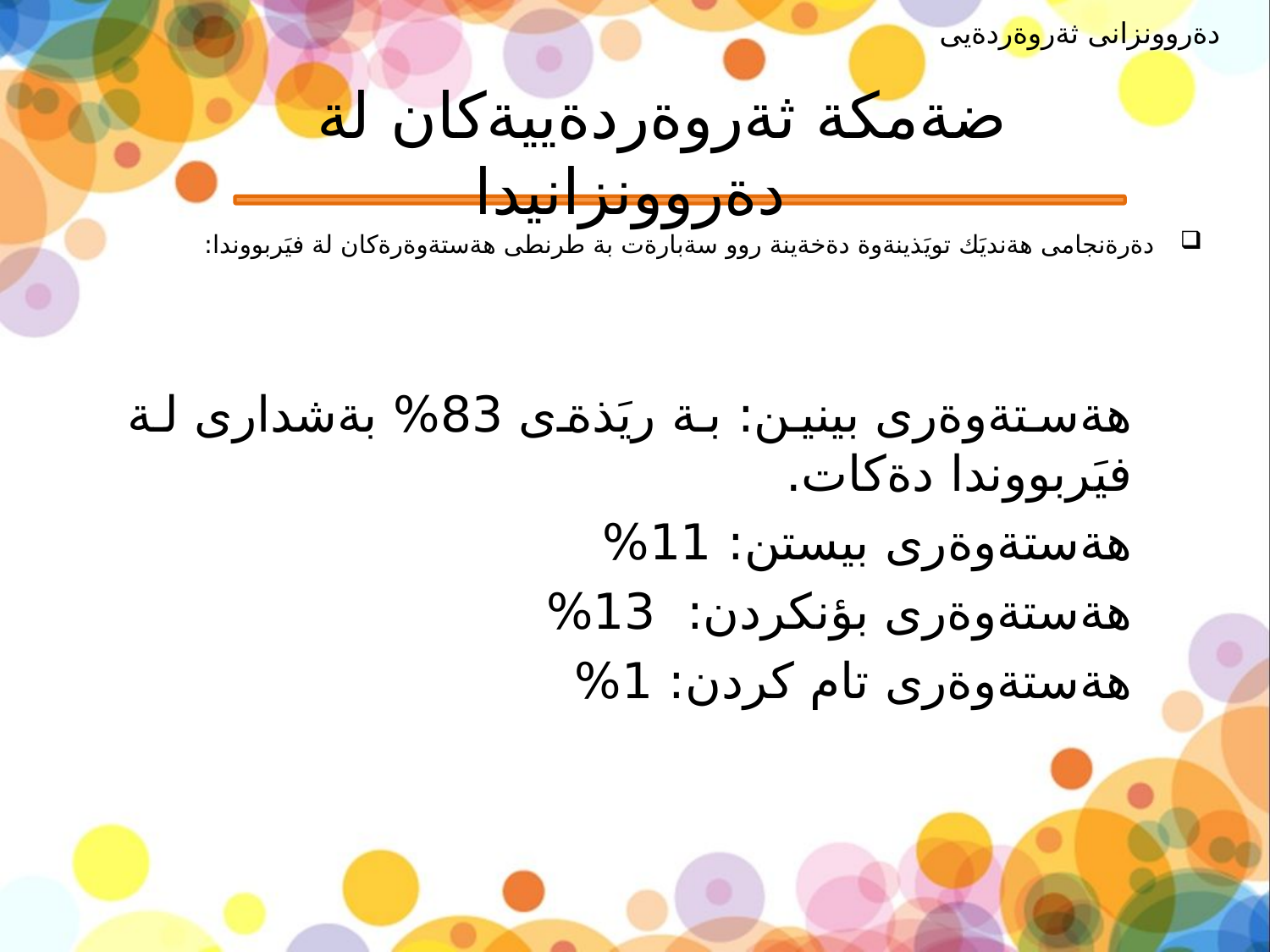

دةروونزانى ثةروةردةيى
# ضةمكة ثةروةردةييةكان لة دةروونزانيدا

دةرةنجامى هةنديَك تويَذينةوة دةخةينة روو سةبارةت بة طرنطى هةستةوةرةكان لة فيَربووندا:
هةستةوةرى بينين: بة ريَذةى 83% بةشدارى لة فيَربووندا دةكات.
هةستةوةرى بيستن: 11%
هةستةوةرى بؤنكردن:  13%
هةستةوةرى تام كردن: 1%